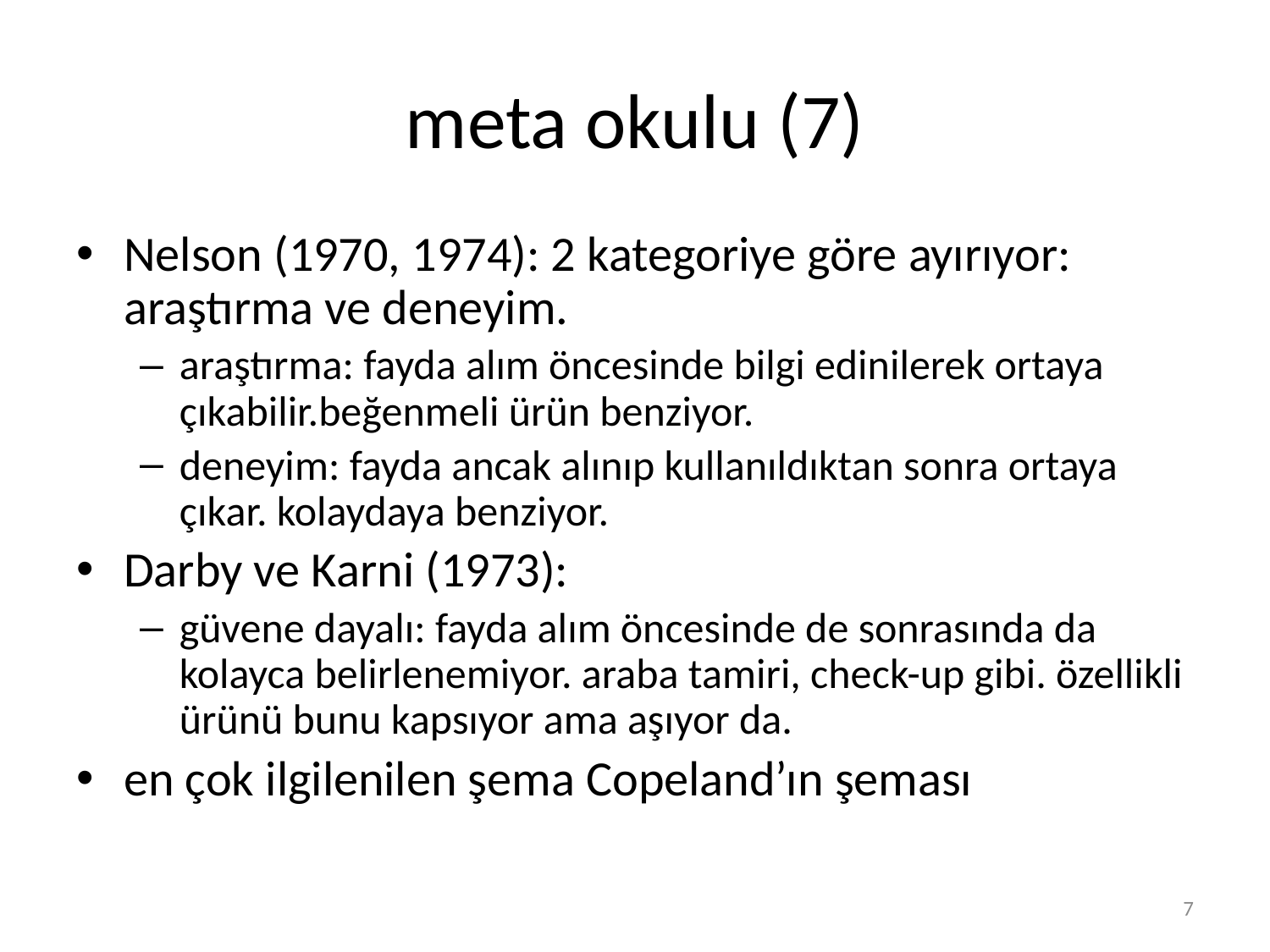

# meta okulu (7)
Nelson (1970, 1974): 2 kategoriye göre ayırıyor: araştırma ve deneyim.
araştırma: fayda alım öncesinde bilgi edinilerek ortaya çıkabilir.beğenmeli ürün benziyor.
deneyim: fayda ancak alınıp kullanıldıktan sonra ortaya çıkar. kolaydaya benziyor.
Darby ve Karni (1973):
güvene dayalı: fayda alım öncesinde de sonrasında da kolayca belirlenemiyor. araba tamiri, check-up gibi. özellikli ürünü bunu kapsıyor ama aşıyor da.
en çok ilgilenilen şema Copeland’ın şeması
7